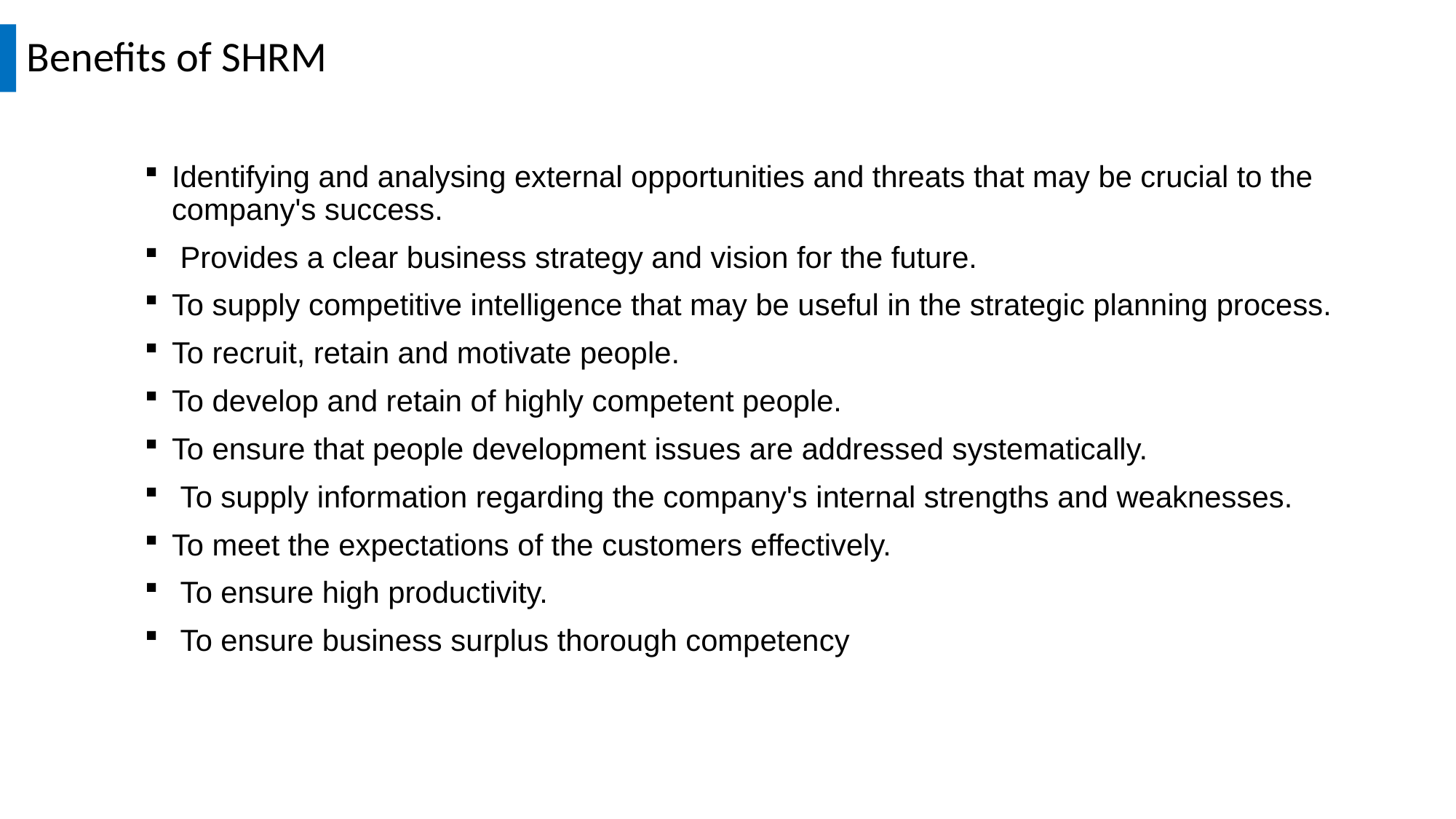

Benefits of SHRM

Identifying and analysing external opportunities and threats that may be crucial to the company's success.
 Provides a clear business strategy and vision for the future.
To supply competitive intelligence that may be useful in the strategic planning process.
To recruit, retain and motivate people.
To develop and retain of highly competent people.
To ensure that people development issues are addressed systematically.
 To supply information regarding the company's internal strengths and weaknesses.
To meet the expectations of the customers effectively.
 To ensure high productivity.
 To ensure business surplus thorough competency